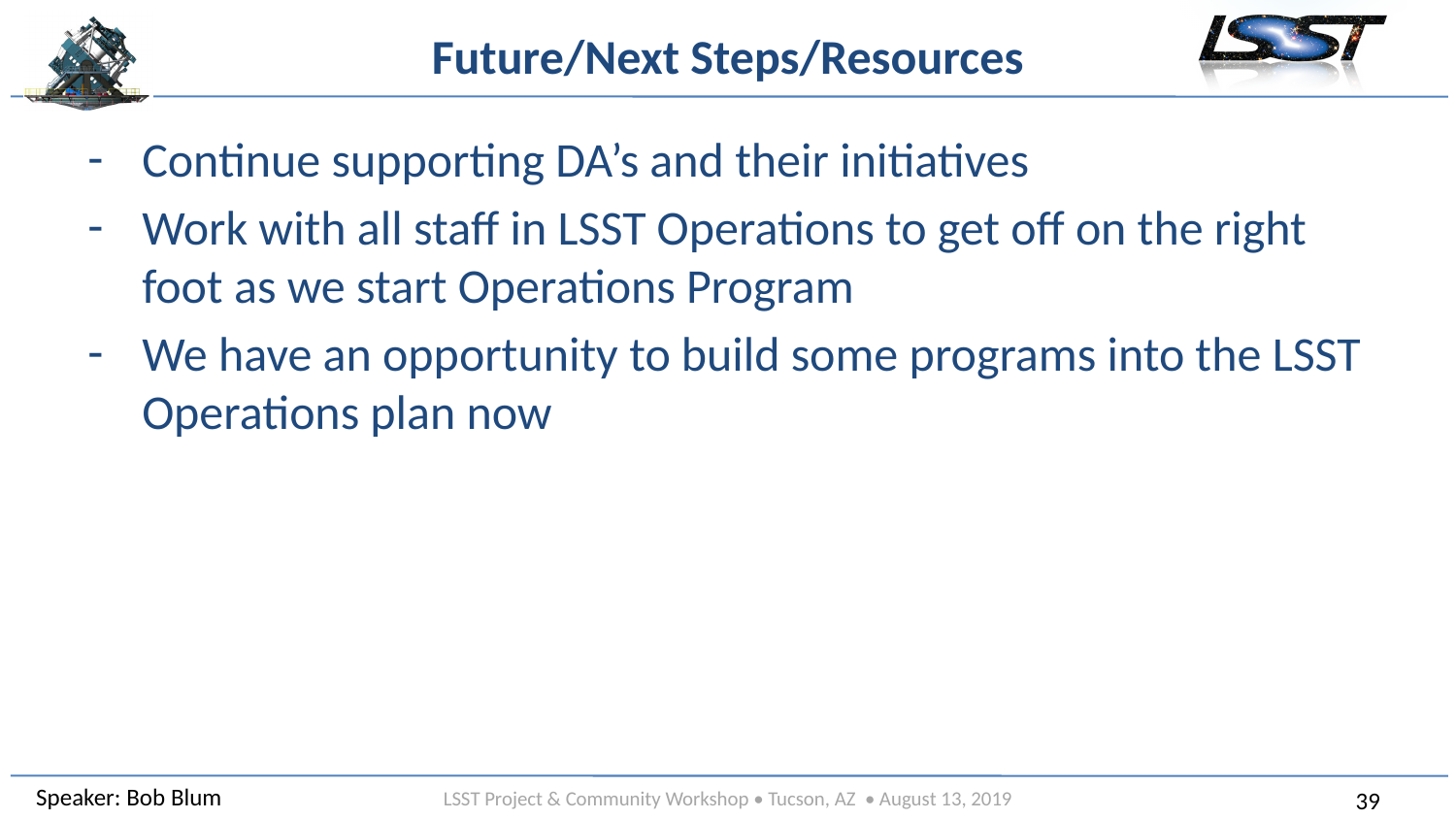

# Future/Next Steps/Resources
Continue supporting DA’s and their initiatives
Work with all staff in LSST Operations to get off on the right foot as we start Operations Program
We have an opportunity to build some programs into the LSST Operations plan now
Message box example for short highlighted messages.
Speaker: Bob Blum